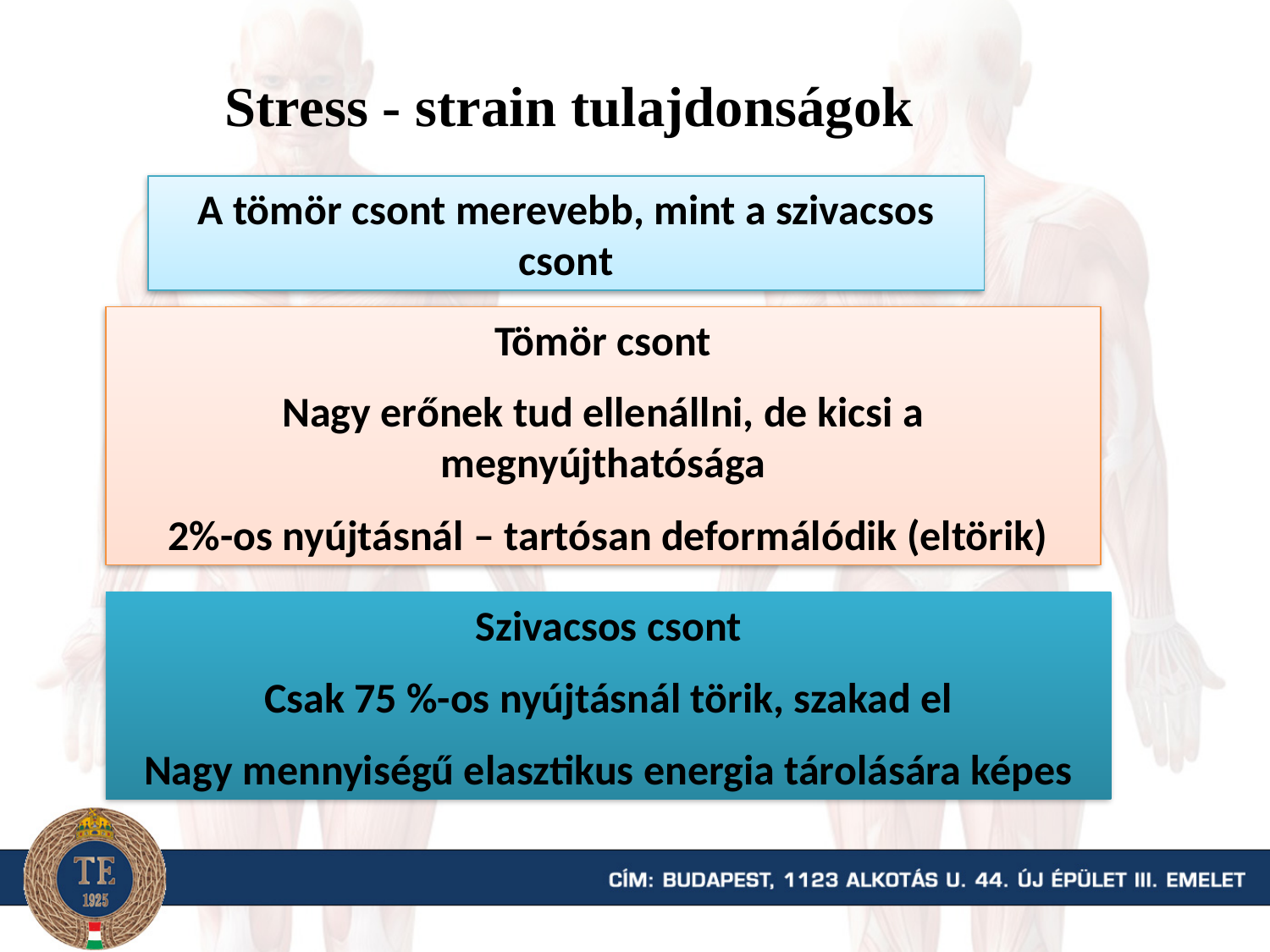

Stress - strain tulajdonságok
A tömör csont merevebb, mint a szivacsos csont
Tömör csont
Nagy erőnek tud ellenállni, de kicsi a megnyújthatósága
 2%-os nyújtásnál – tartósan deformálódik (eltörik)
Szivacsos csont
Csak 75 %-os nyújtásnál törik, szakad el
Nagy mennyiségű elasztikus energia tárolására képes